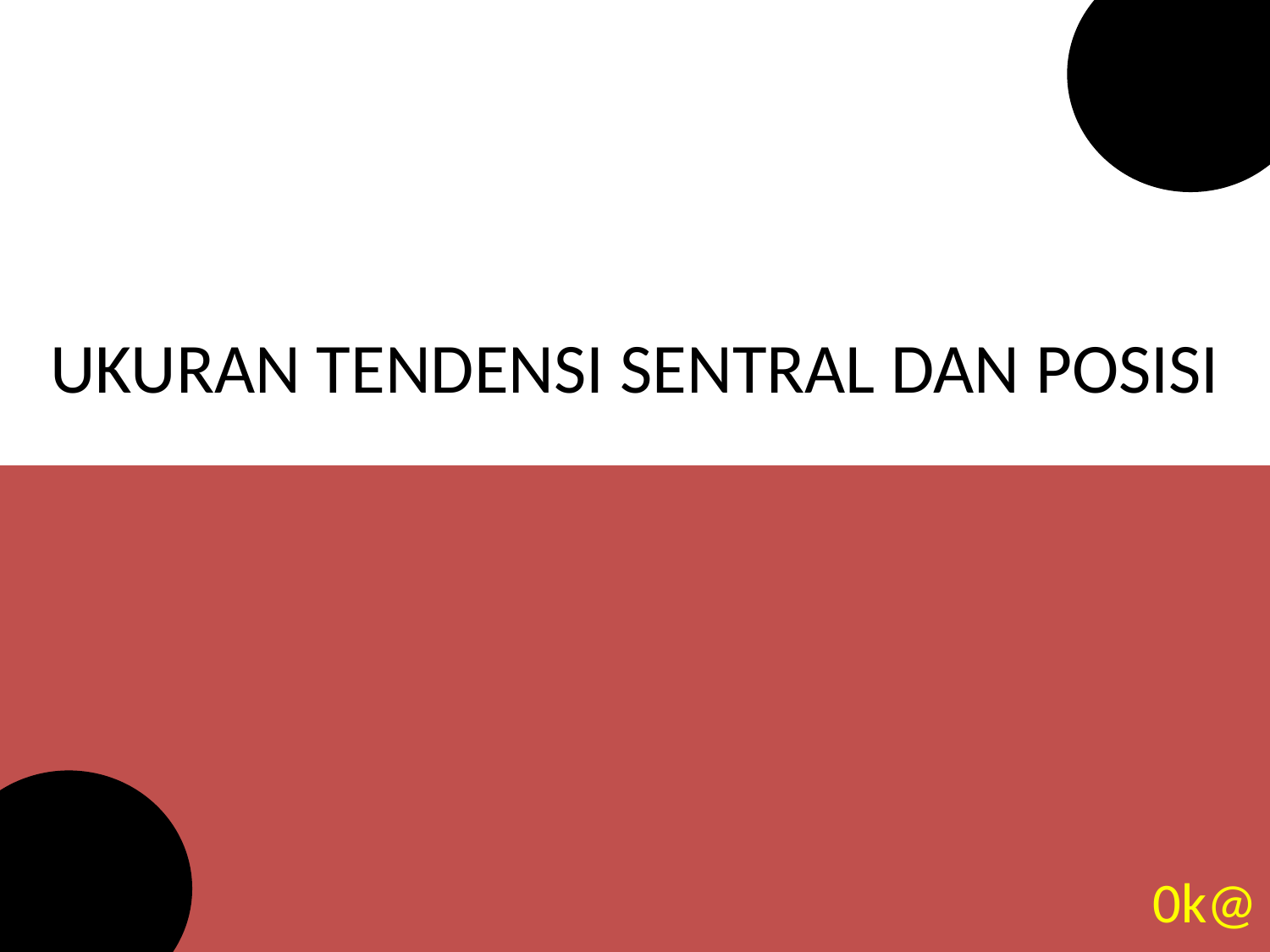

# UKURAN TENDENSI SENTRAL DAN POSISI

0k@